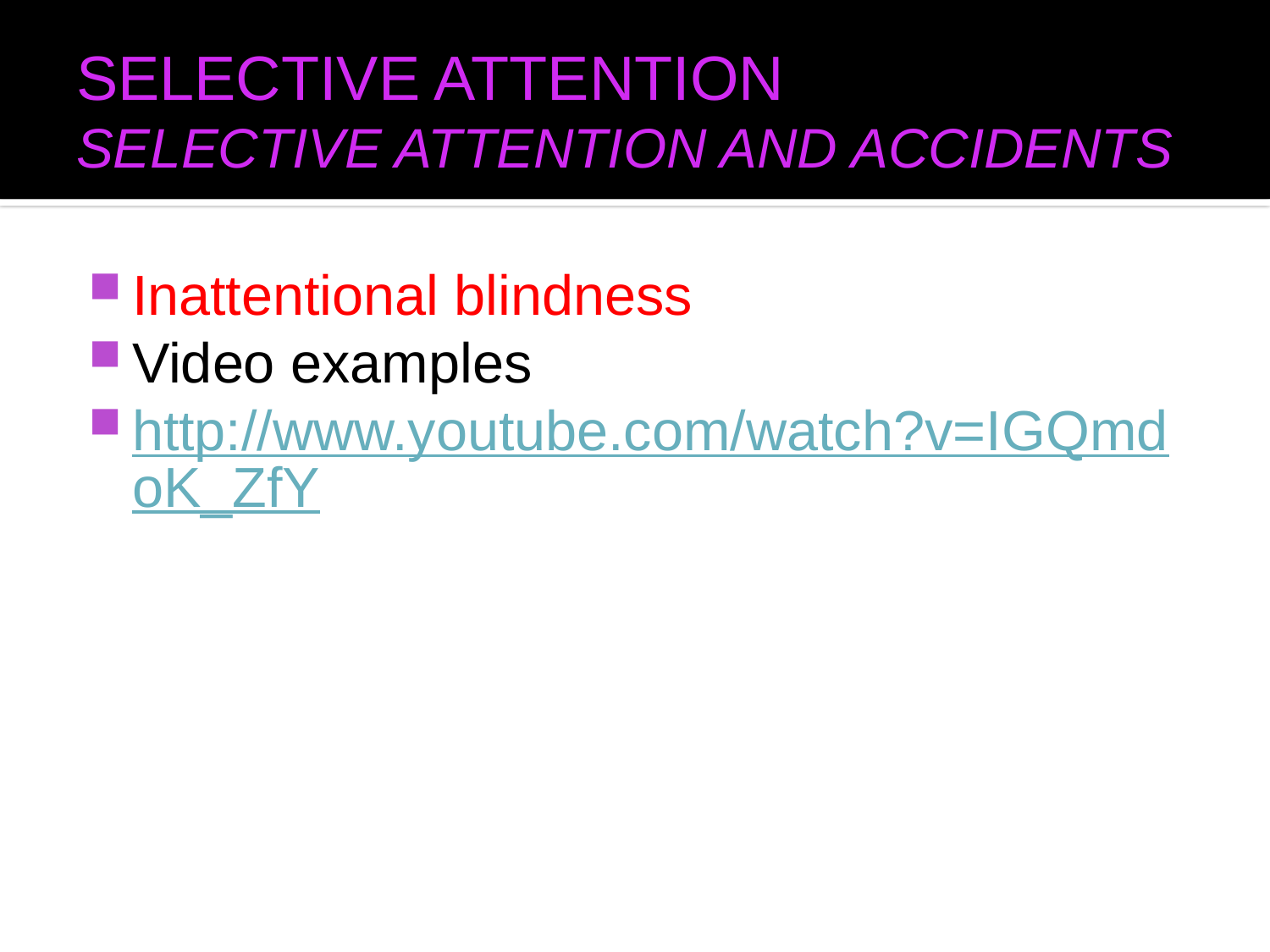

# SELECTIVE ATTENTION SELECTIVE ATTENTION AND ACCIDENTS
Inattentional blindness
Video examples
http://www.youtube.com/watch?v=IGQmdoK_ZfY